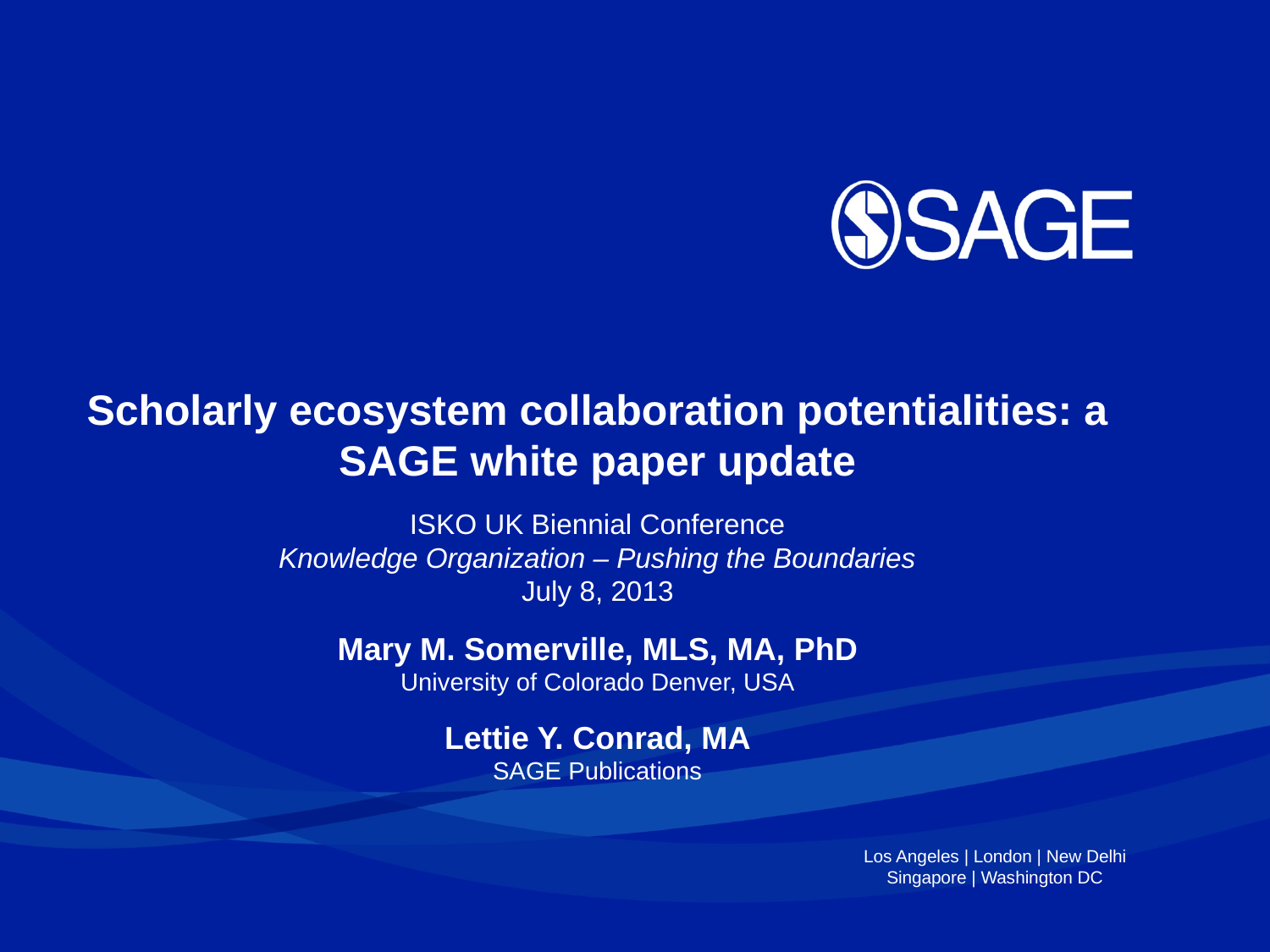

Scholarly ecosystem collaboration potentialities: a SAGE white paper update

ISKO UK Biennial Conference
Knowledge Organization – Pushing the Boundaries
July 8, 2013

Mary M. Somerville, MLS, MA, PhD
University of Colorado Denver, USA

Lettie Y. Conrad, MA
SAGE Publications